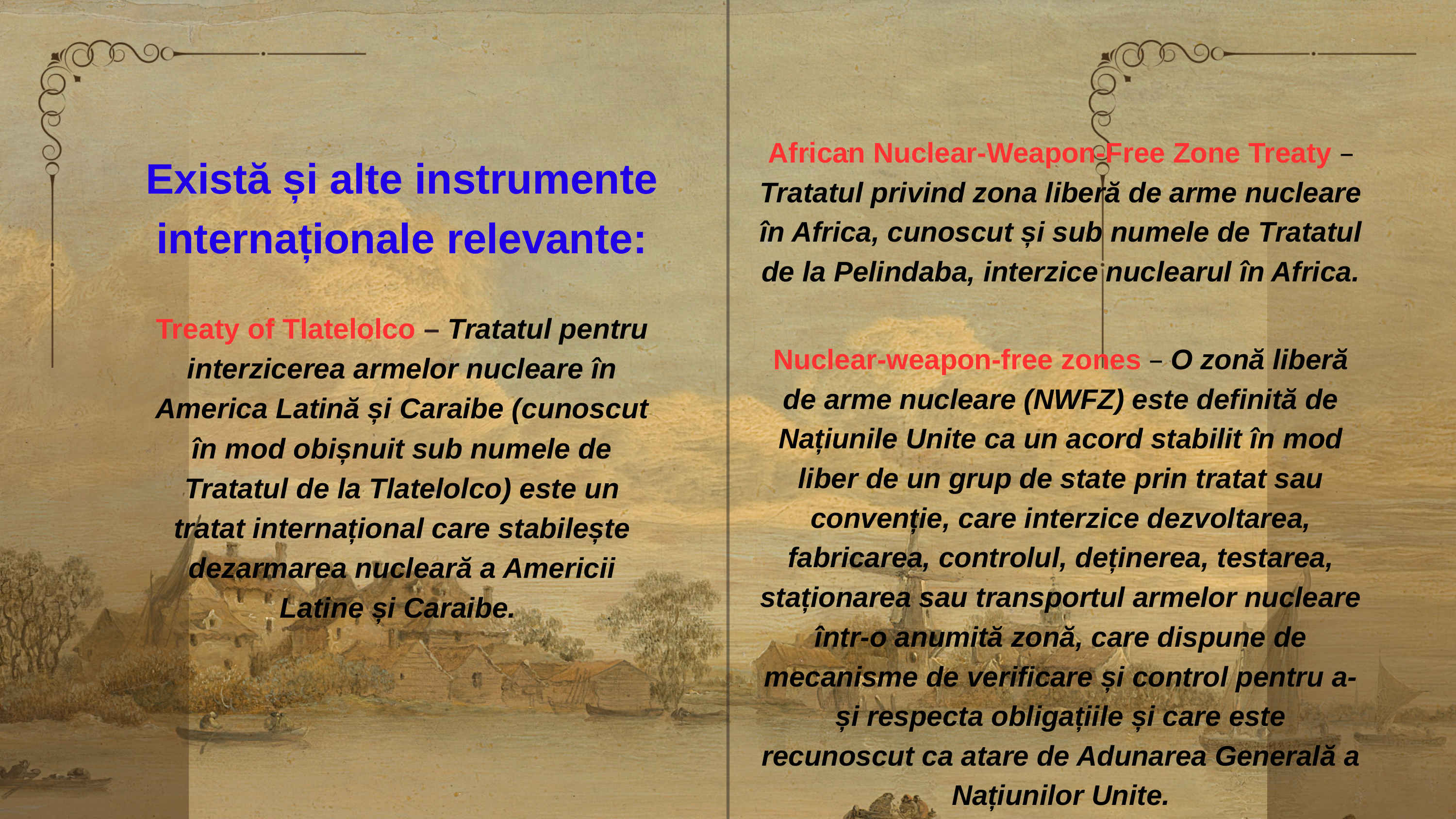

African Nuclear-Weapon-Free Zone Treaty – Tratatul privind zona liberă de arme nucleare în Africa, cunoscut și sub numele de Tratatul de la Pelindaba, interzice nuclearul în Africa.
Există și alte instrumente internaționale relevante:

Treaty of Tlatelolco – Tratatul pentru interzicerea armelor nucleare în America Latină și Caraibe (cunoscut în mod obișnuit sub numele de Tratatul de la Tlatelolco) este un tratat internațional care stabilește dezarmarea nucleară a Americii Latine și Caraibe.

Nuclear-weapon-free zones – O zonă liberă de arme nucleare (NWFZ) este definită de Națiunile Unite ca un acord stabilit în mod liber de un grup de state prin tratat sau convenție, care interzice dezvoltarea, fabricarea, controlul, deținerea, testarea, staționarea sau transportul armelor nucleare într-o anumită zonă, care dispune de mecanisme de verificare și control pentru a-și respecta obligațiile și care este recunoscut ca atare de Adunarea Generală a Națiunilor Unite.